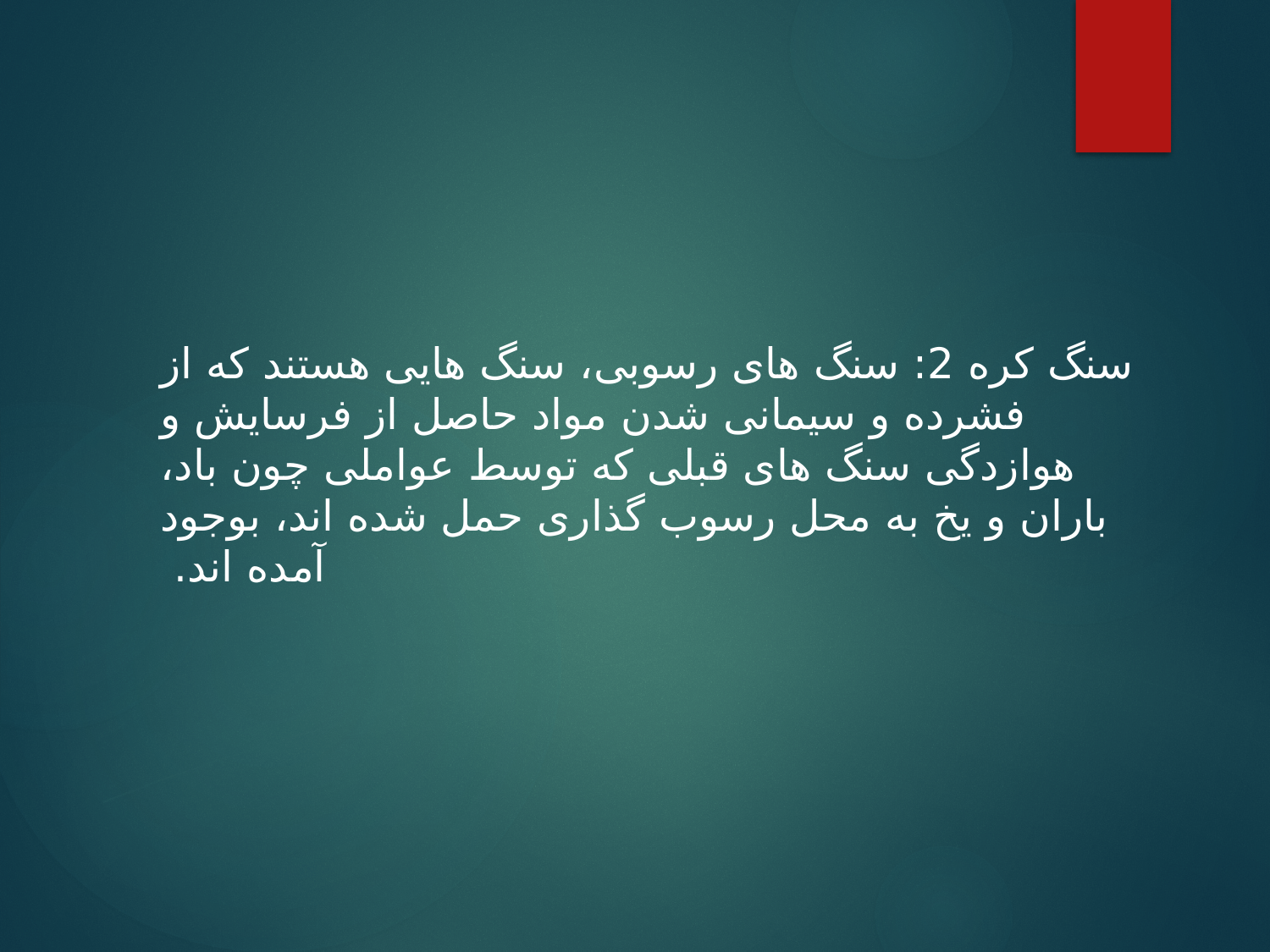

سنگ کره 2: سنگ های رسوبی، سنگ هایی هستند که از فشرده و سیمانی شدن مواد حاصل از فرسایش و هوازدگی سنگ های قبلی که توسط عواملی چون باد، باران و یخ به محل رسوب گذاری حمل شده اند، بوجود آمده اند.